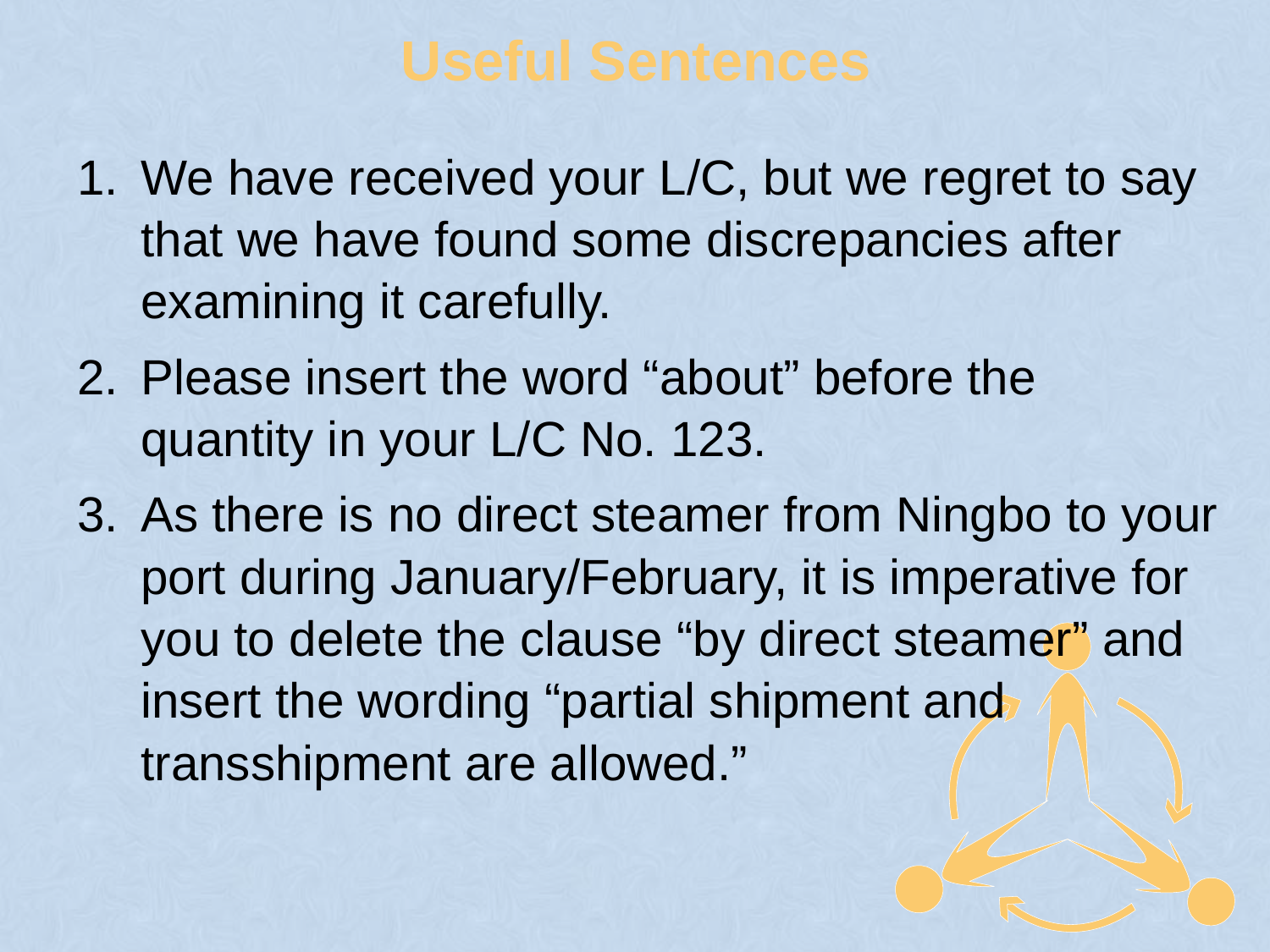

# Useful Sentences
We have received your L/C, but we regret to say that we have found some discrepancies after examining it carefully.
Please insert the word “about” before the quantity in your L/C No. 123.
As there is no direct steamer from Ningbo to your port during January/February, it is imperative for you to delete the clause “by direct steamer” and insert the wording “partial shipment and transshipment are allowed.”